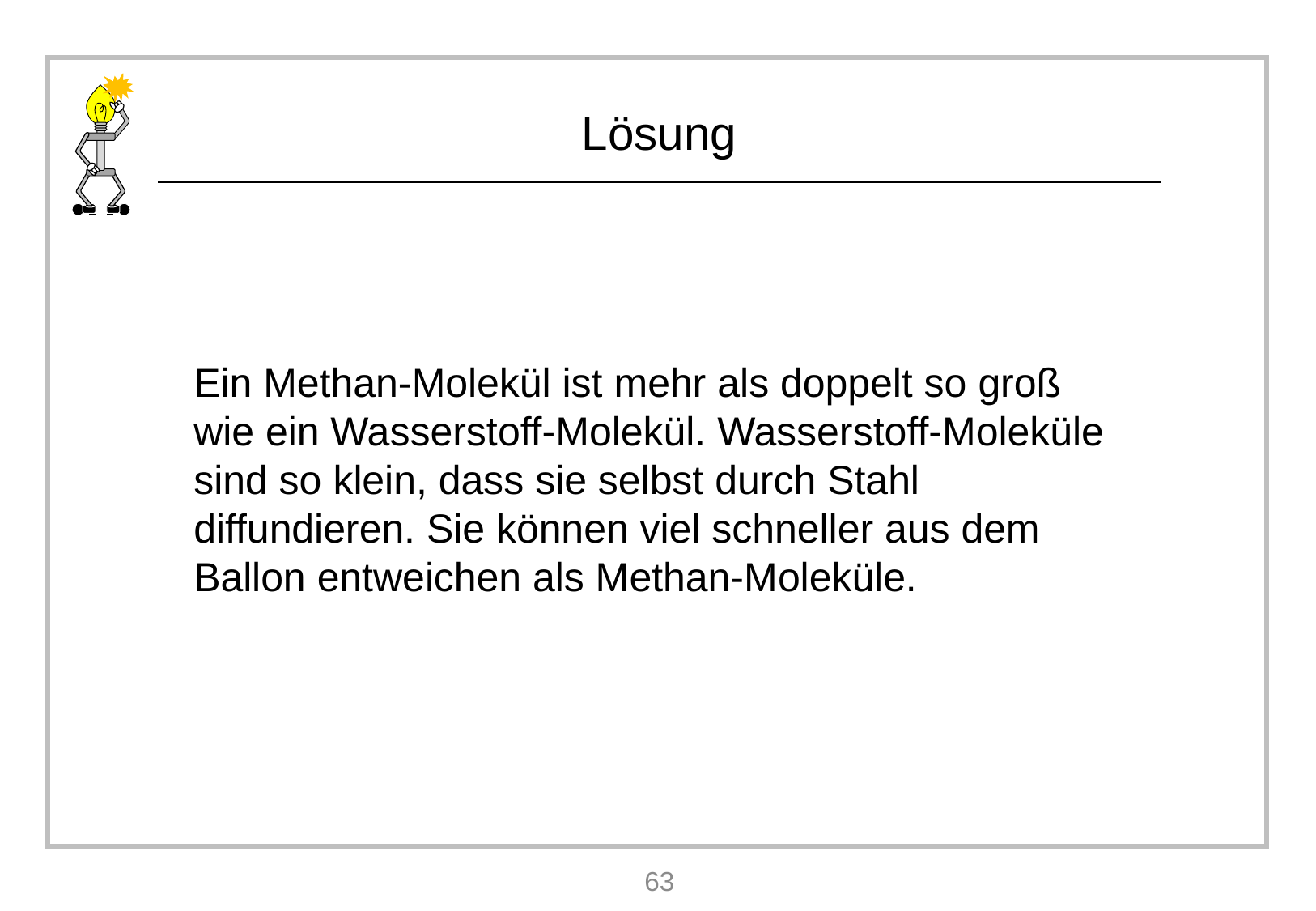

Ein Methan-Molekül ist mehr als doppelt so groß wie ein Wasserstoff-Molekül. Wasserstoff-Moleküle sind so klein, dass sie selbst durch Stahl diffundieren. Sie können viel schneller aus dem Ballon entweichen als Methan-Moleküle.
63